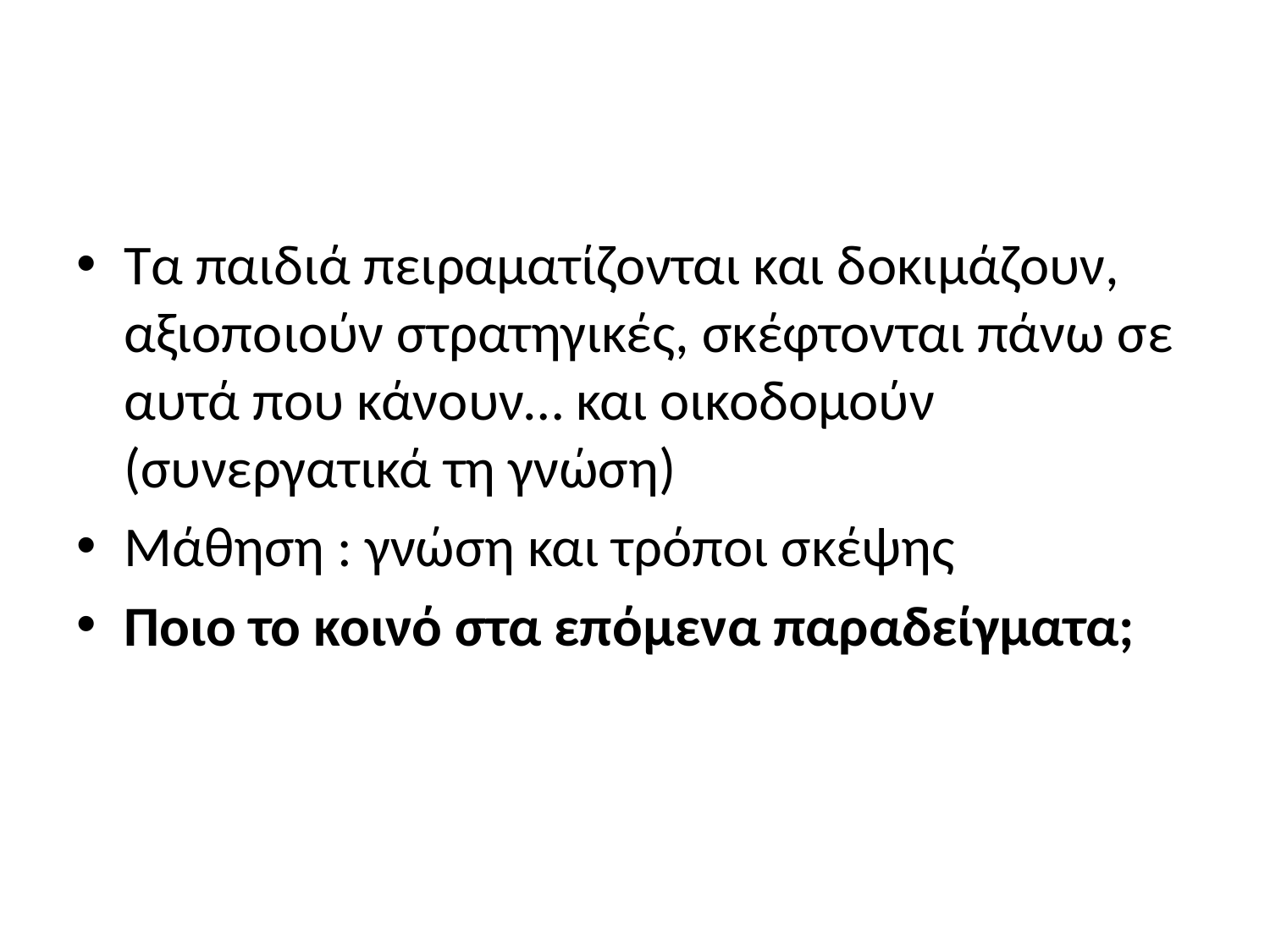

#
Τα παιδιά πειραματίζονται και δοκιμάζουν, αξιοποιούν στρατηγικές, σκέφτονται πάνω σε αυτά που κάνουν… και οικοδομούν (συνεργατικά τη γνώση)
Μάθηση : γνώση και τρόποι σκέψης
Ποιο το κοινό στα επόμενα παραδείγματα;